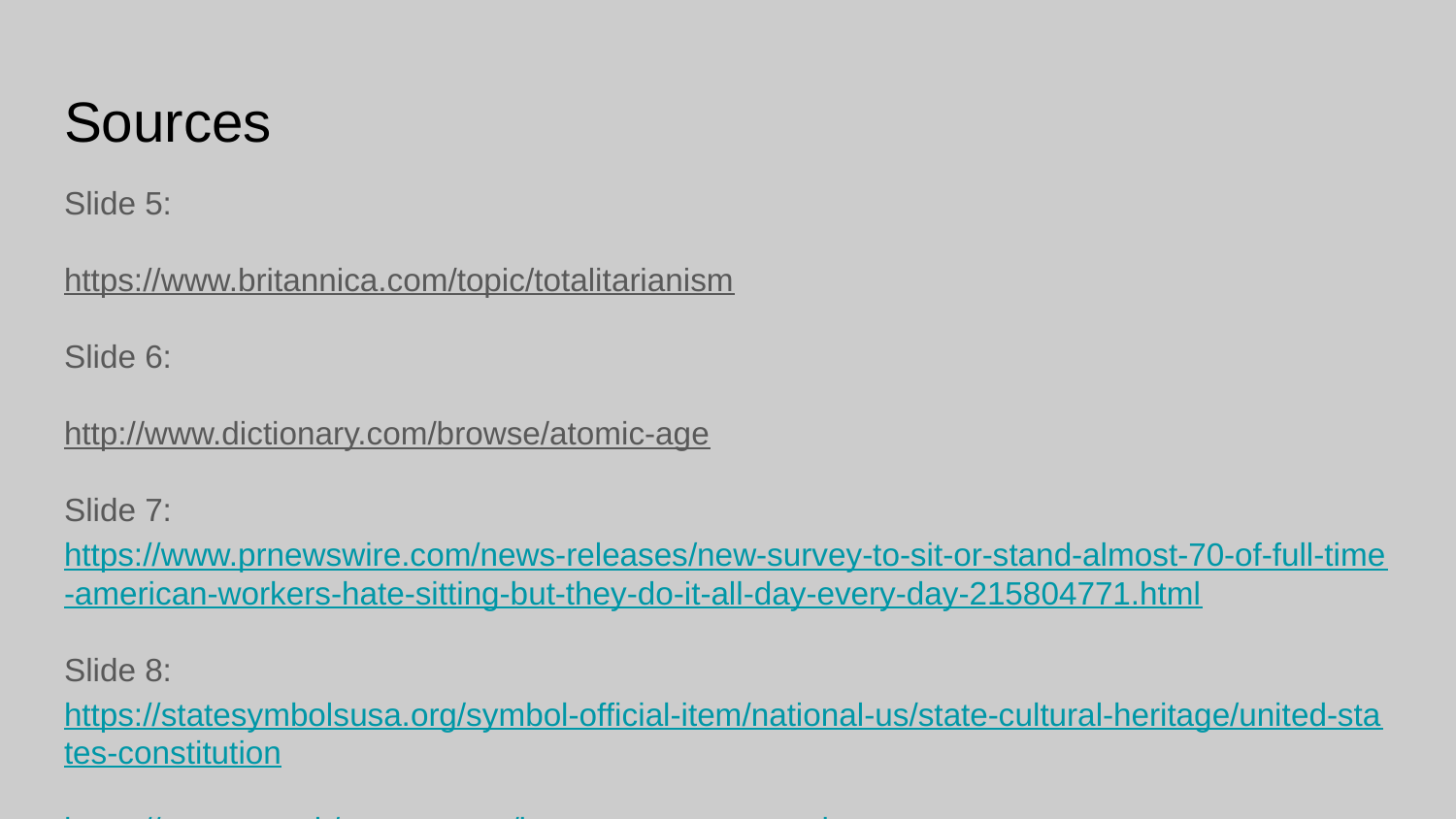

# Sources
Slide 5:
https://www.britannica.com/topic/totalitarianism
Slide 6:
http://www.dictionary.com/browse/atomic-age
Slide 7: https://www.prnewswire.com/news-releases/new-survey-to-sit-or-stand-almost-70-of-full-time-american-workers-hate-sitting-but-they-do-it-all-day-every-day-215804771.html
Slide 8: https://statesymbolsusa.org/symbol-official-item/national-us/state-cultural-heritage/united-states-constitution
https://www.gov.uk/government/how-government-works